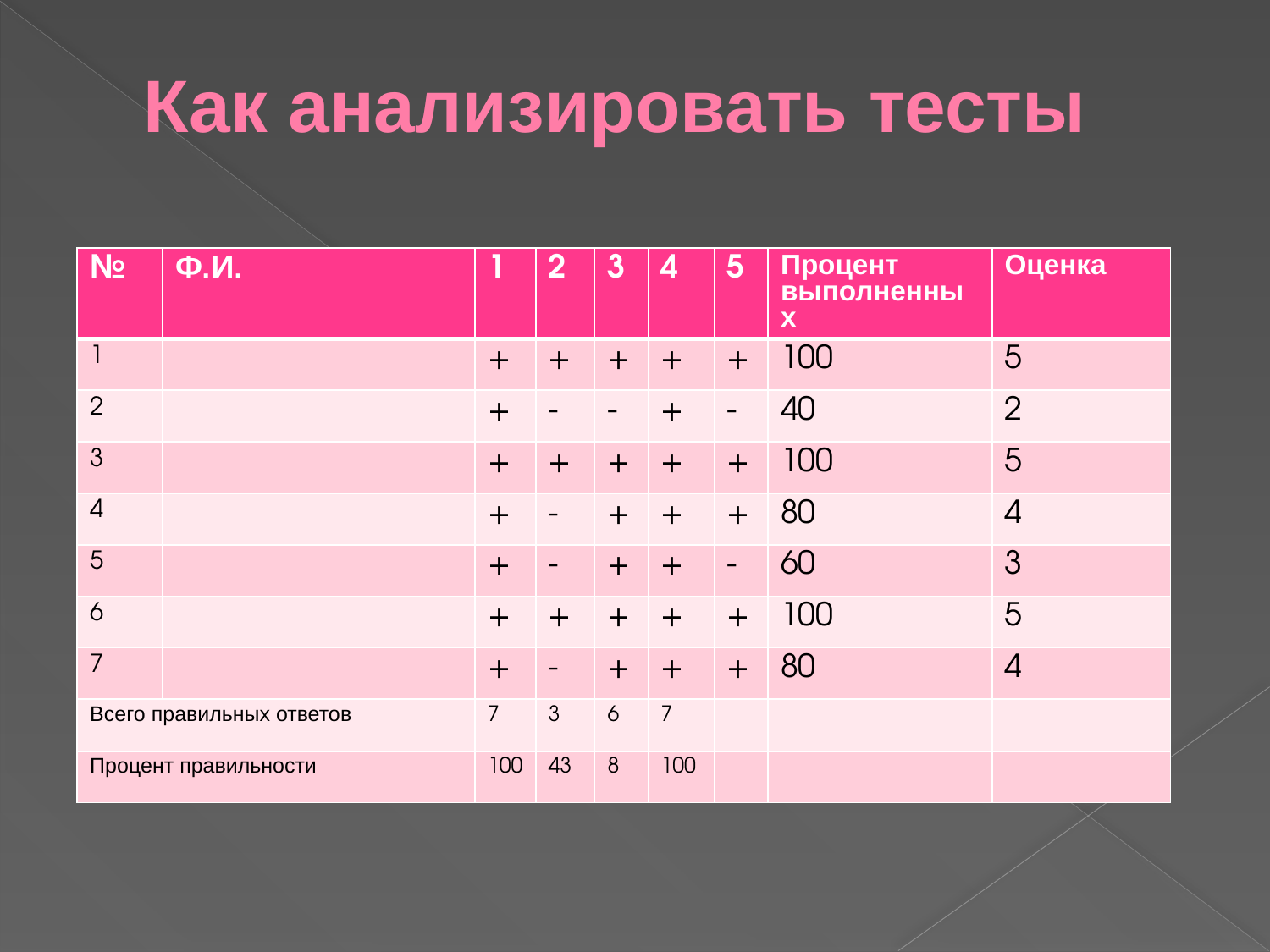

# Как анализировать тесты
| № | Ф.И. | 1 | 2 | 3 | 4 | 5 | Процент выполненных | Оценка |
| --- | --- | --- | --- | --- | --- | --- | --- | --- |
| 1 |  | + | + | + | + | + | 100 | 5 |
| 2 |  | + | - | - | + | - | 40 | 2 |
| 3 |  | + | + | + | + | + | 100 | 5 |
| 4 |  | + | - | + | + | + | 80 | 4 |
| 5 |  | + | - | + | + | - | 60 | 3 |
| 6 |  | + | + | + | + | + | 100 | 5 |
| 7 |  | + | - | + | + | + | 80 | 4 |
| Всего правильных ответов |  | 7 | 3 | 6 | 7 |  |  |  |
| Процент правильности |  | 100 | 43 | 8 | 100 |  |  |  |